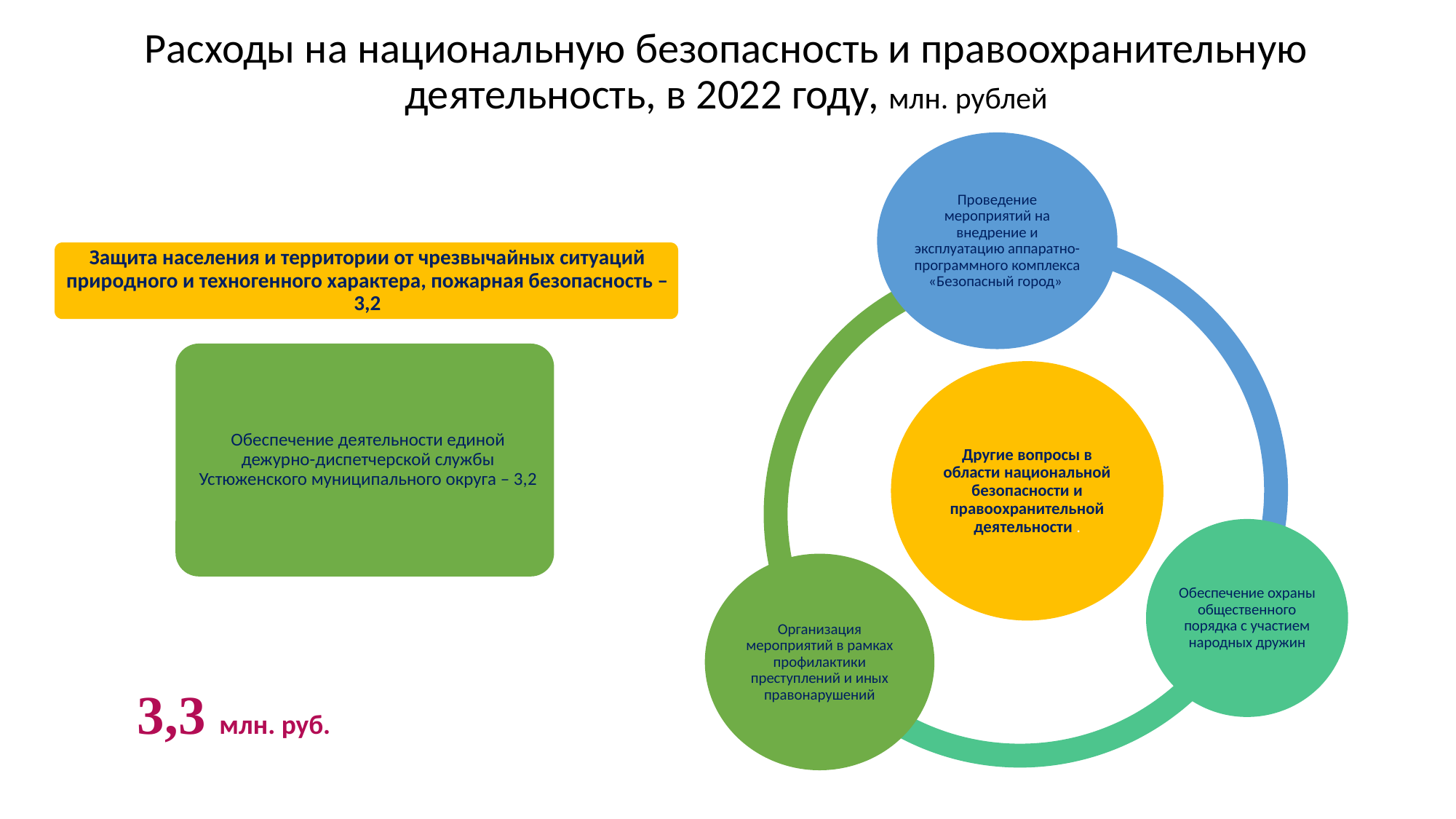

Расходы на национальную безопасность и правоохранительную деятельность, в 2022 году, млн. рублей
Другие вопросы в области национальной безопасности и правоохранительной деятельности .
Проведение мероприятий на внедрение и эксплуатацию аппаратно-программного комплекса «Безопасный город»
Обеспечение охраны общественного порядка с участием народных дружин
Организация мероприятий в рамках профилактики преступлений и иных правонарушений
Защита населения и территории от чрезвычайных ситуаций природного и техногенного характера, пожарная безопасность – 3,2
Обеспечение деятельности единой дежурно-диспетчерской службы Устюженского муниципального округа – 3,2

3,3 млн. руб.